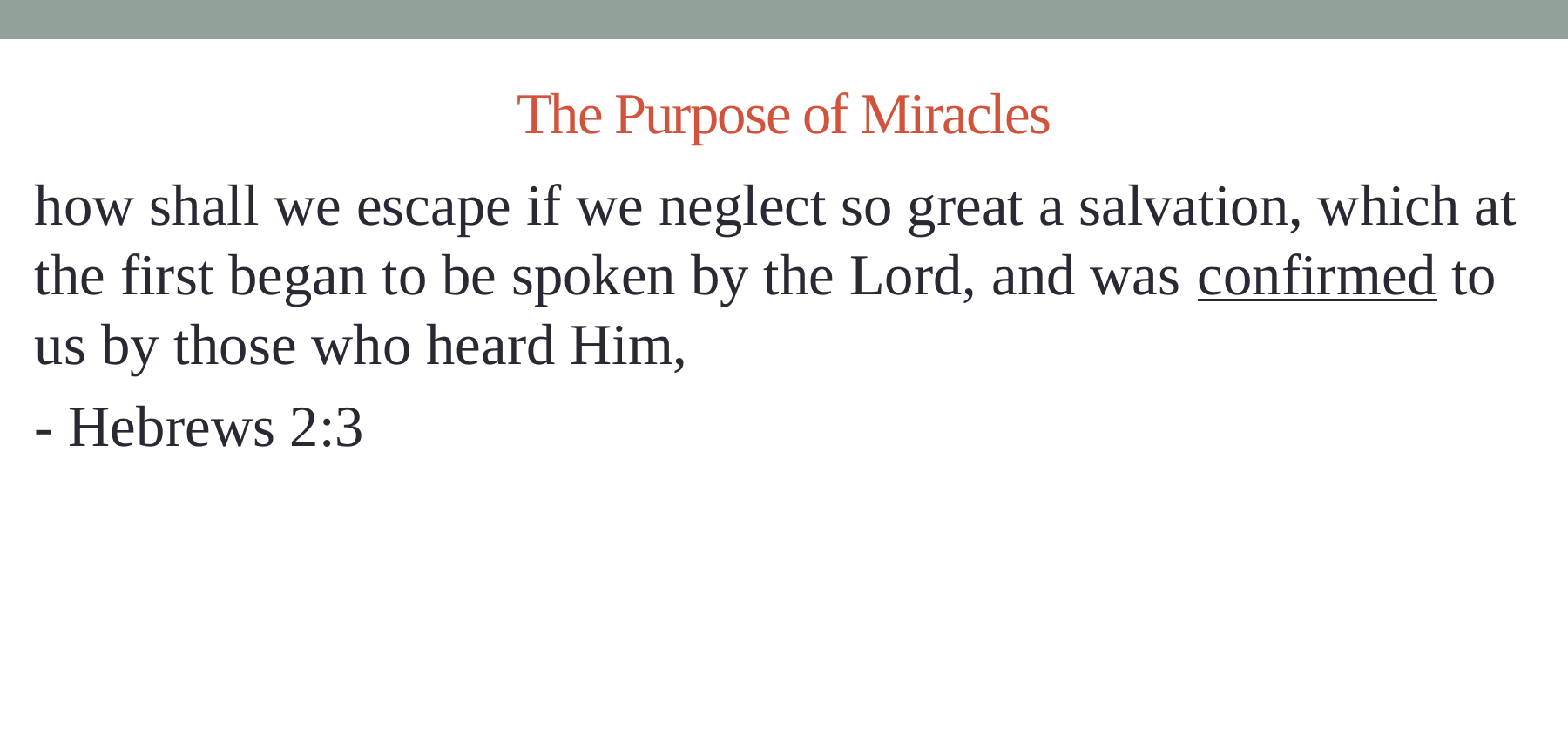

# The Purpose of Miracles
how shall we escape if we neglect so great a salvation, which at the first began to be spoken by the Lord, and was confirmed to us by those who heard Him,
- Hebrews 2:3